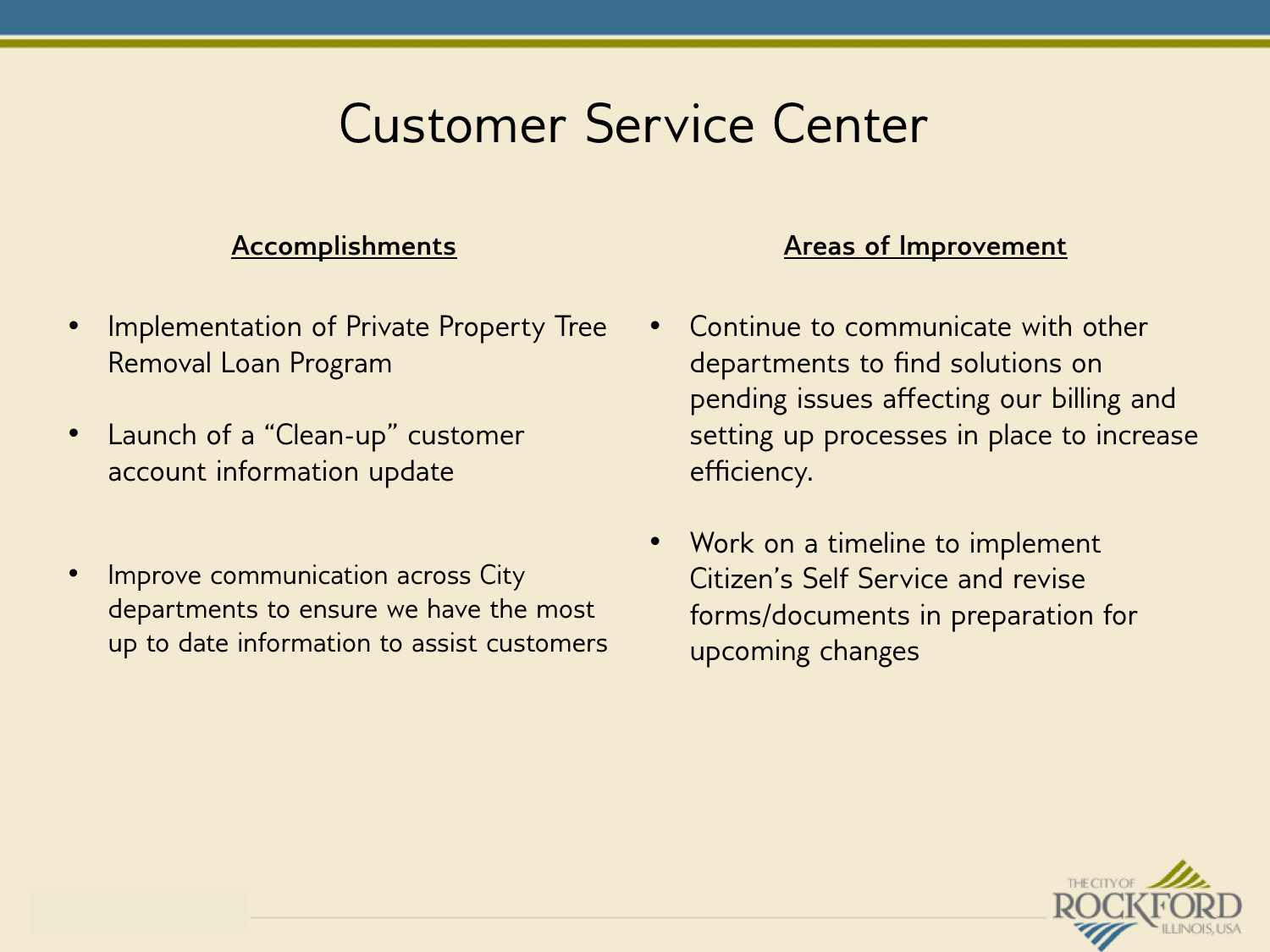

# Customer Service Center
Accomplishments

Areas of Improvement

Implementation of Private Property Tree Removal Loan Program

Launch of a “Clean-up” customer account information update

Improve communication across City departments to ensure we have the most up to date information to assist customers

Continue to communicate with other departments to find solutions on pending issues affecting our billing and setting up processes in place to increase efficiency.

Work on a timeline to implement Citizen’s Self Service and revise forms/documents in preparation for upcoming changes